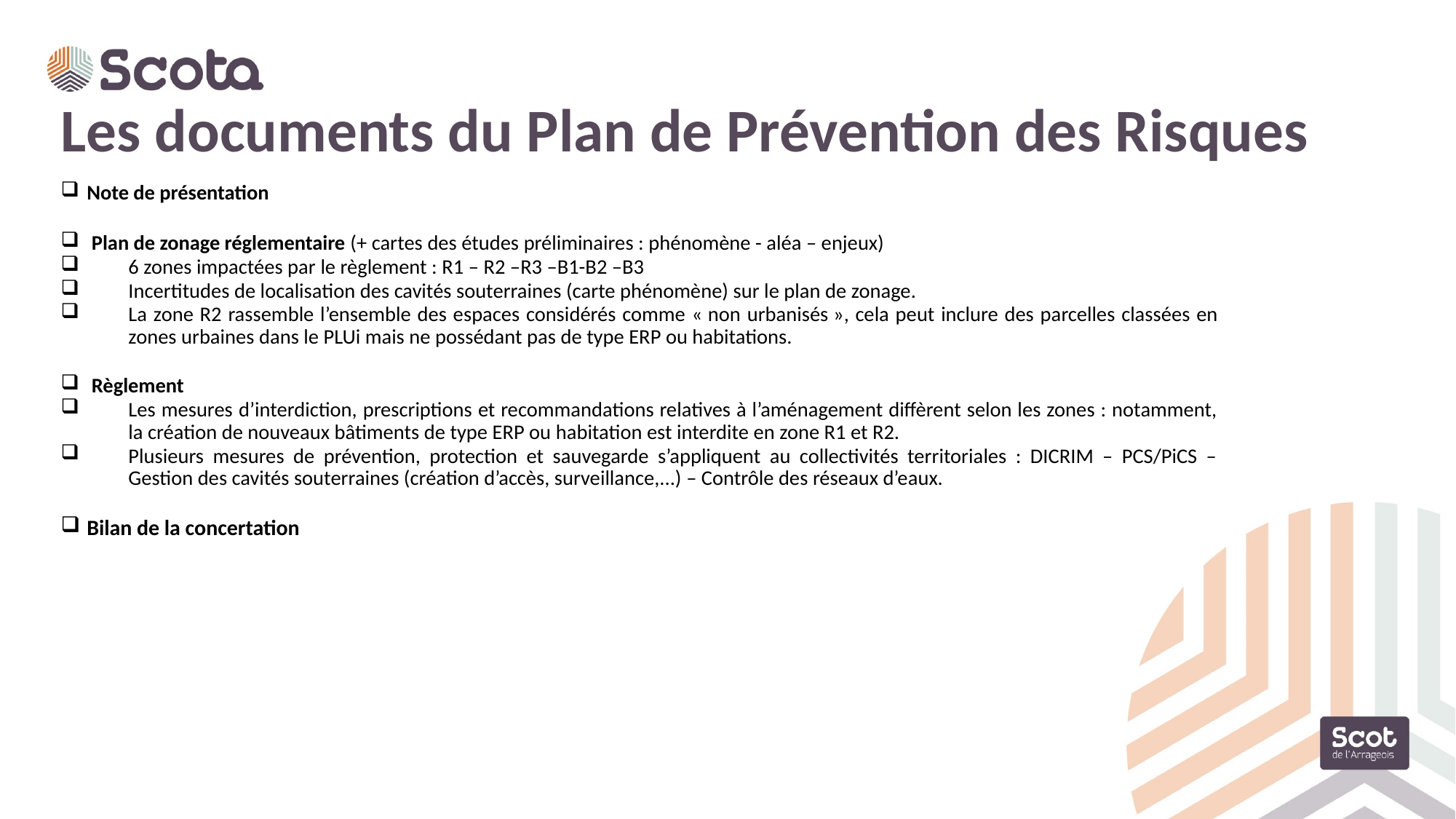

Les documents du Plan de Prévention des Risques
Note de présentation

 Plan de zonage réglementaire (+ cartes des études préliminaires : phénomène - aléa – enjeux)
6 zones impactées par le règlement : R1 – R2 –R3 –B1-B2 –B3
Incertitudes de localisation des cavités souterraines (carte phénomène) sur le plan de zonage.
La zone R2 rassemble l’ensemble des espaces considérés comme « non urbanisés », cela peut inclure des parcelles classées en zones urbaines dans le PLUi mais ne possédant pas de type ERP ou habitations.

 Règlement
Les mesures d’interdiction, prescriptions et recommandations relatives à l’aménagement diffèrent selon les zones : notamment, la création de nouveaux bâtiments de type ERP ou habitation est interdite en zone R1 et R2.
Plusieurs mesures de prévention, protection et sauvegarde s’appliquent au collectivités territoriales : DICRIM – PCS/PiCS – Gestion des cavités souterraines (création d’accès, surveillance,...) – Contrôle des réseaux d’eaux.

Bilan de la concertation